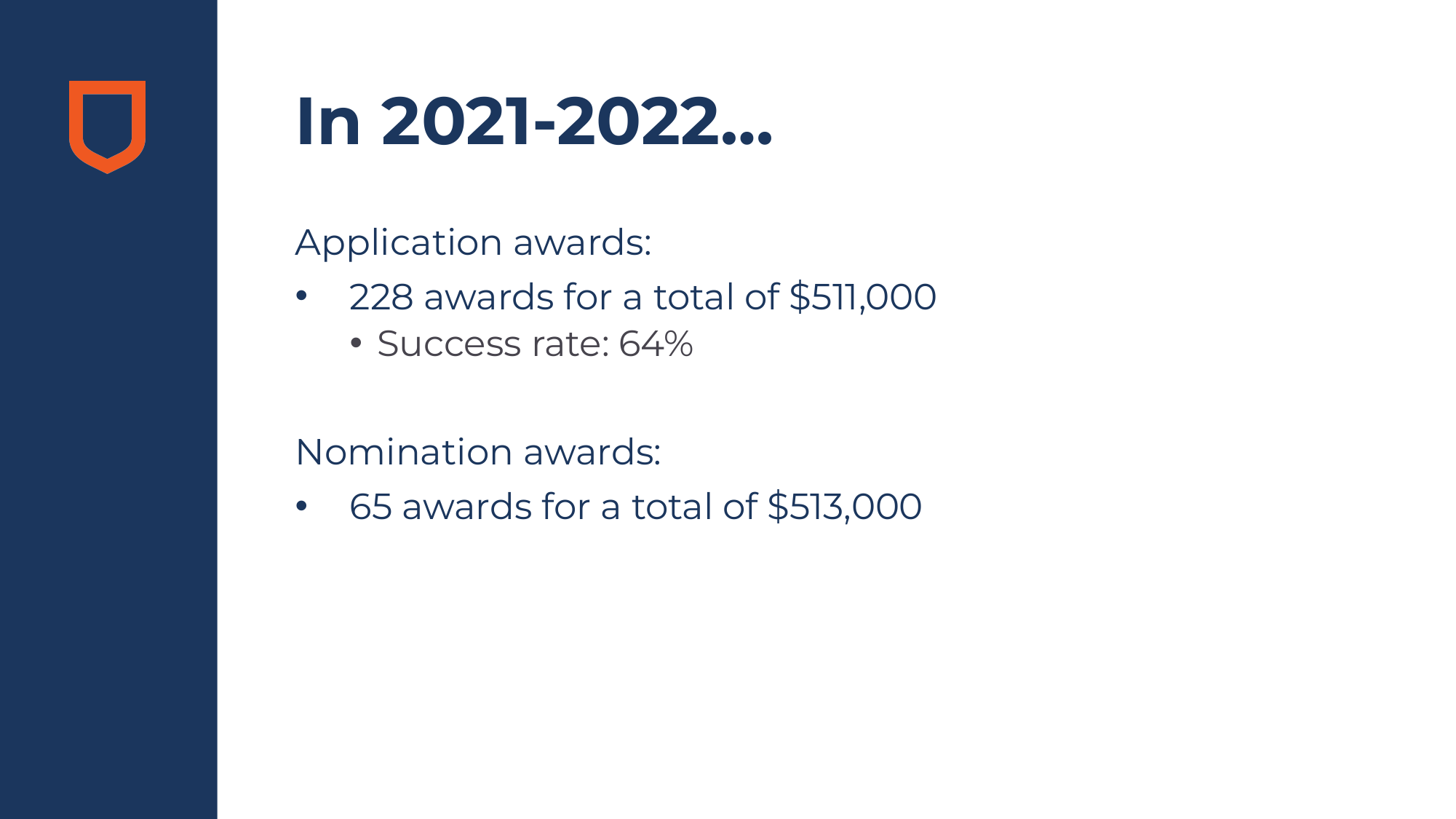

# In 2021-2022…
Application awards:
228 awards for a total of $511,000
Success rate: 64%

Nomination awards:
65 awards for a total of $513,000